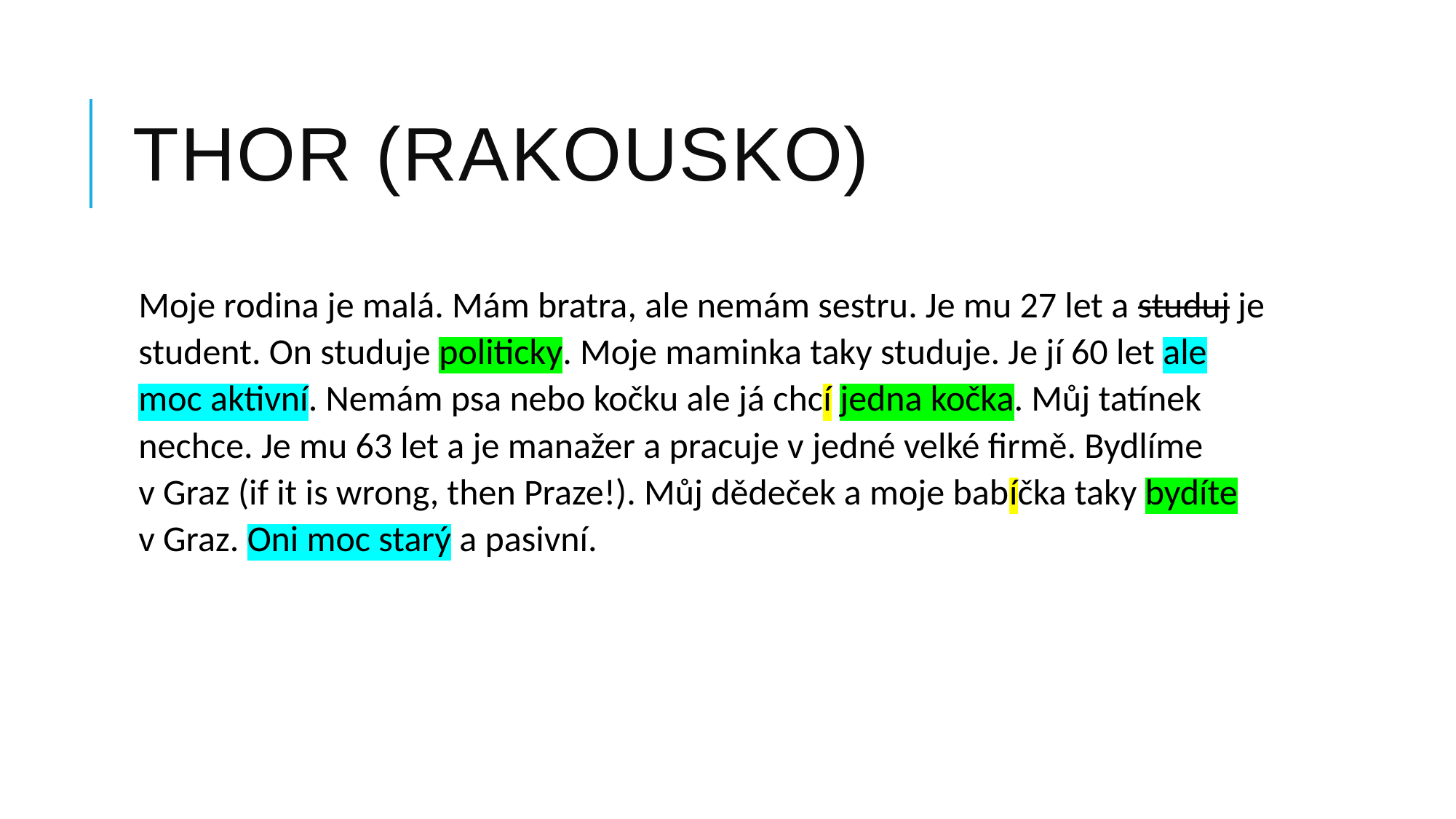

# Thor (Rakousko)
Moje rodina je malá. Mám bratra, ale nemám sestru. Je mu 27 let a studuj je student. On studuje politicky. Moje maminka taky studuje. Je jí 60 let ale moc aktivní. Nemám psa nebo kočku ale já chcí jedna kočka. Můj tatínek nechce. Je mu 63 let a je manažer a pracuje v jedné velké firmě. Bydlíme v Graz (if it is wrong, then Praze!). Můj dědeček a moje babíčka taky bydíte v Graz. Oni moc starý a pasivní.